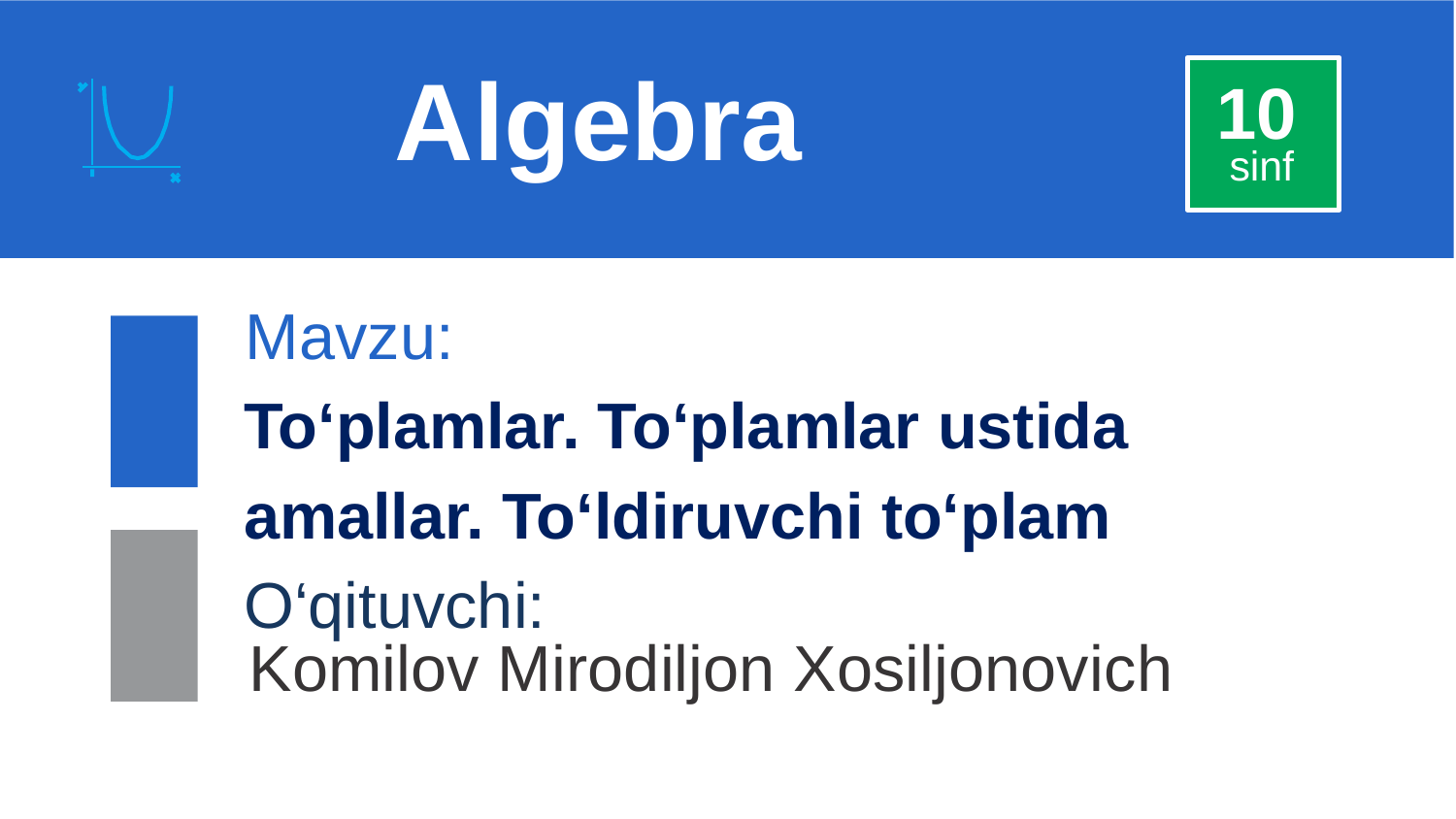

Algebra

10

sinf

Mavzu:
To‘plamlar. To‘plamlar ustida amallar. To‘ldiruvchi to‘plam
O‘qituvchi:
Komilov Mirodiljon Xosiljonovich